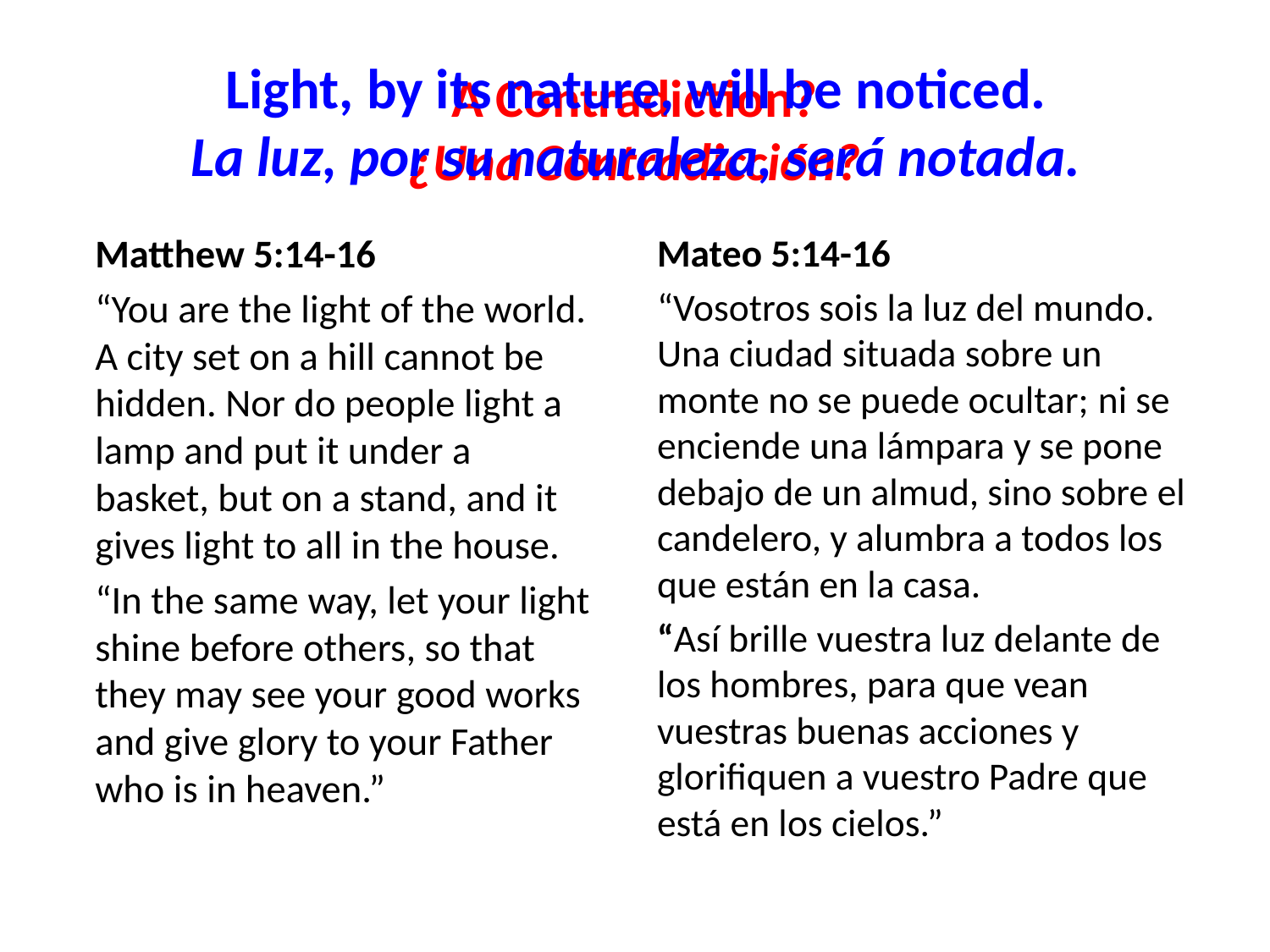

Light, by its nature, will be noticed.
La luz, por su naturaleza, será notada.
# A Contradiction? ¿Una Contradicción?
Matthew 5:14-16
“You are the light of the world. A city set on a hill cannot be hidden. Nor do people light a lamp and put it under a basket, but on a stand, and it gives light to all in the house.
“In the same way, let your light shine before others, so that they may see your good works and give glory to your Father who is in heaven.”
Mateo 5:14-16
“Vosotros sois la luz del mundo. Una ciudad situada sobre un monte no se puede ocultar; ni se enciende una lámpara y se pone debajo de un almud, sino sobre el candelero, y alumbra a todos los que están en la casa.
“Así brille vuestra luz delante de los hombres, para que vean vuestras buenas acciones y glorifiquen a vuestro Padre que está en los cielos.”